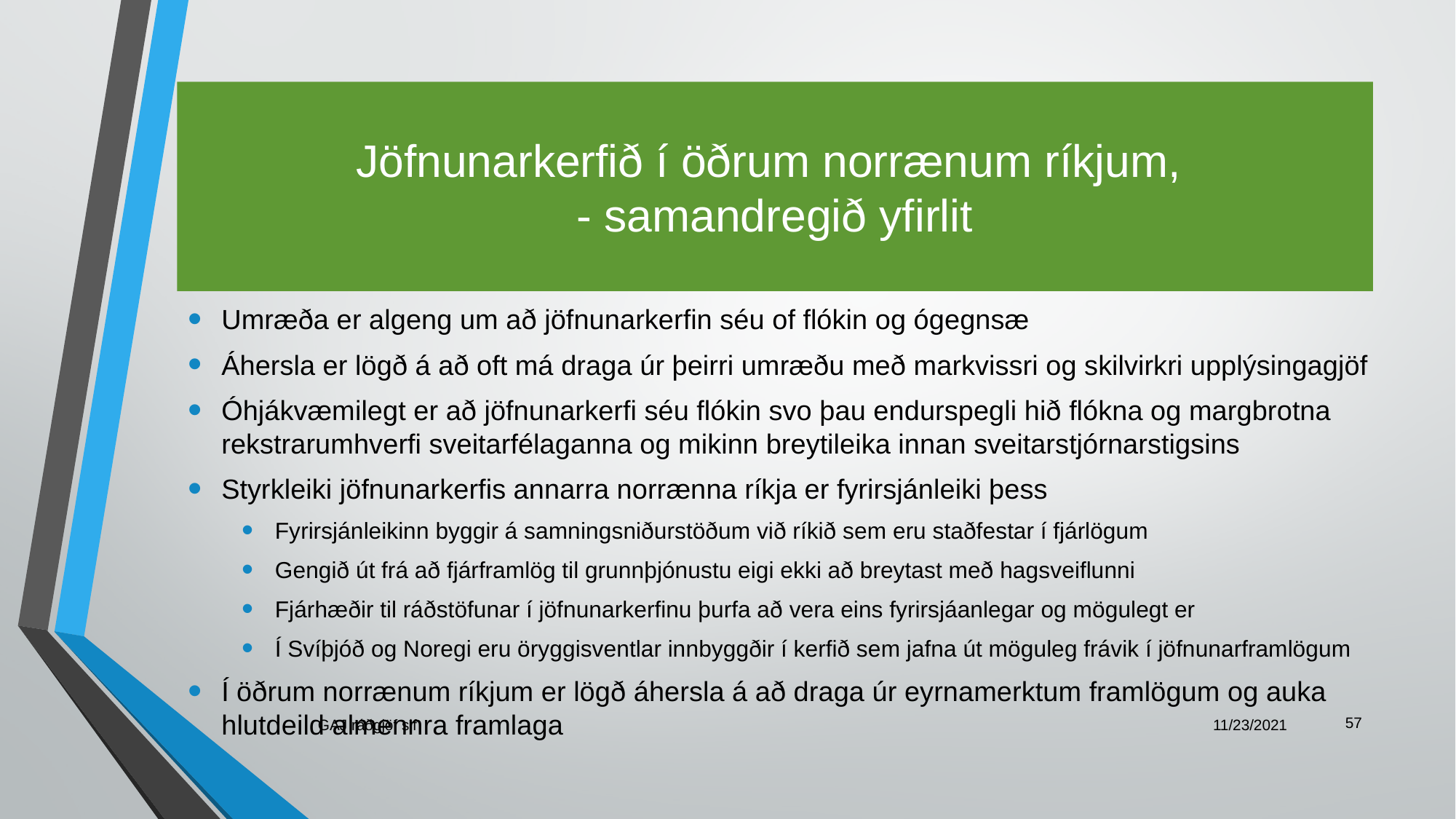

# Jöfnunarkerfið í öðrum norrænum ríkjum, - samandregið yfirlit

Umræða er algeng um að jöfnunarkerfin séu of flókin og ógegnsæ
Áhersla er lögð á að oft má draga úr þeirri umræðu með markvissri og skilvirkri upplýsingagjöf
Óhjákvæmilegt er að jöfnunarkerfi séu flókin svo þau endurspegli hið flókna og margbrotna rekstrarumhverfi sveitarfélaganna og mikinn breytileika innan sveitarstjórnarstigsins
Styrkleiki jöfnunarkerfis annarra norrænna ríkja er fyrirsjánleiki þess
Fyrirsjánleikinn byggir á samningsniðurstöðum við ríkið sem eru staðfestar í fjárlögum
Gengið út frá að fjárframlög til grunnþjónustu eigi ekki að breytast með hagsveiflunni
Fjárhæðir til ráðstöfunar í jöfnunarkerfinu þurfa að vera eins fyrirsjáanlegar og mögulegt er
Í Svíþjóð og Noregi eru öryggisventlar innbyggðir í kerfið sem jafna út möguleg frávik í jöfnunarframlögum
Í öðrum norrænum ríkjum er lögð áhersla á að draga úr eyrnamerktum framlögum og auka hlutdeild almennra framlaga

57
GAJ ráðgjöf slf
11/23/2021